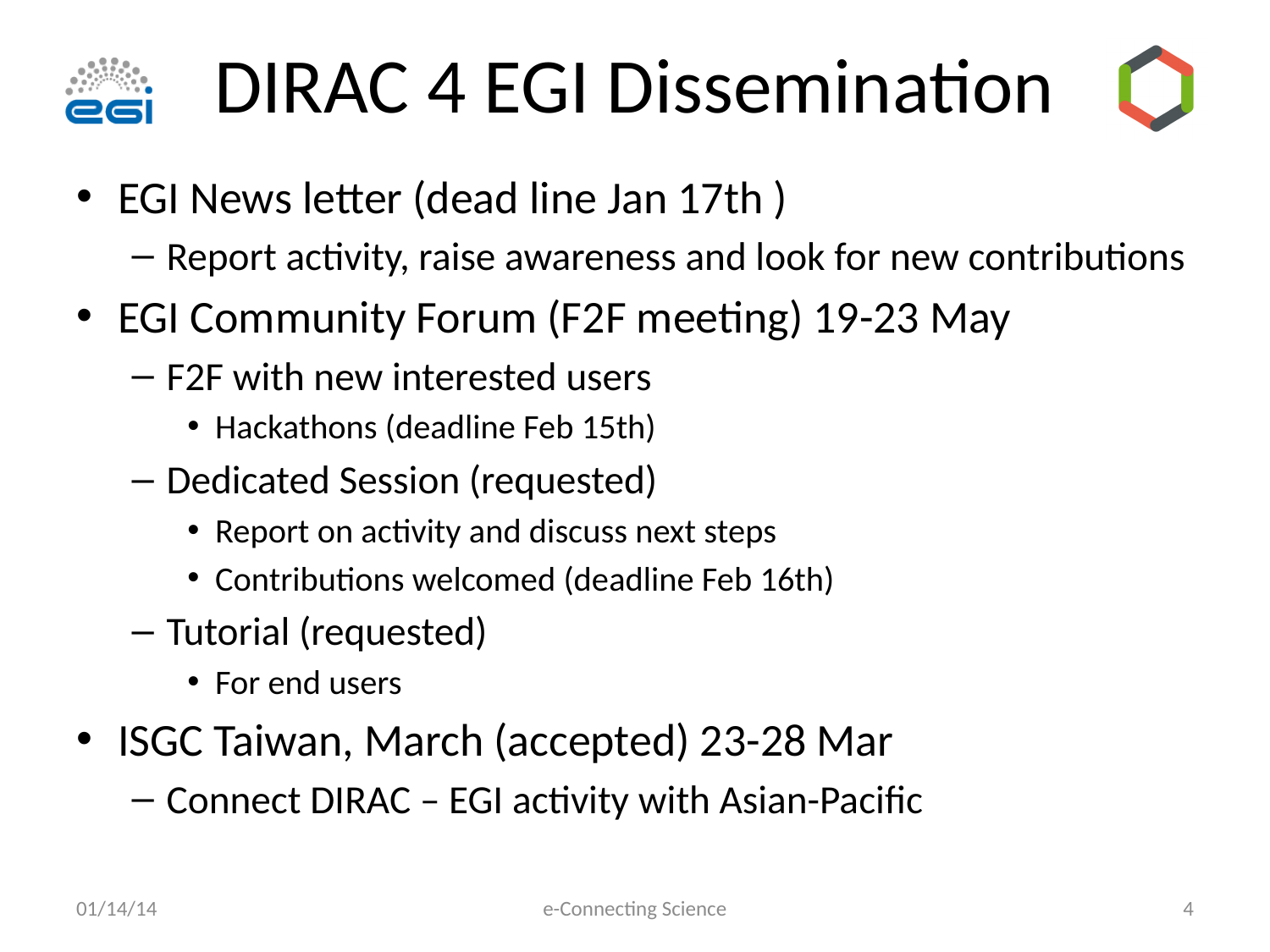

# DIRAC 4 EGI Dissemination
EGI News letter (dead line Jan 17th )
Report activity, raise awareness and look for new contributions
EGI Community Forum (F2F meeting) 19-23 May
F2F with new interested users
Hackathons (deadline Feb 15th)
Dedicated Session (requested)
Report on activity and discuss next steps
Contributions welcomed (deadline Feb 16th)
Tutorial (requested)
For end users
ISGC Taiwan, March (accepted) 23-28 Mar
Connect DIRAC – EGI activity with Asian-Pacific

01/14/14
e-Connecting Science
4